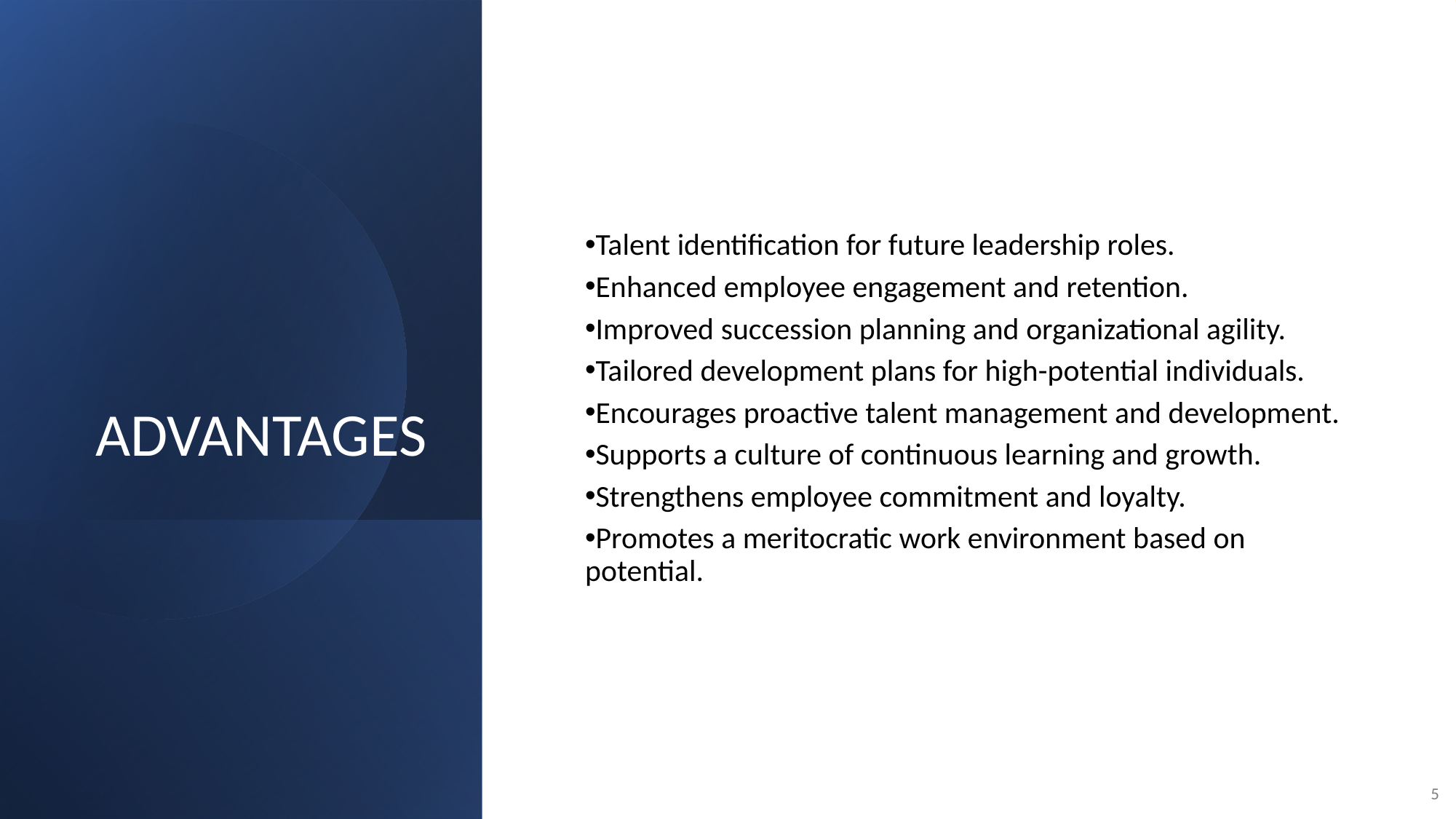

# ADVANTAGES
Talent identification for future leadership roles.
Enhanced employee engagement and retention.
Improved succession planning and organizational agility.
Tailored development plans for high-potential individuals.
Encourages proactive talent management and development.
Supports a culture of continuous learning and growth.
Strengthens employee commitment and loyalty.
Promotes a meritocratic work environment based on potential.

5